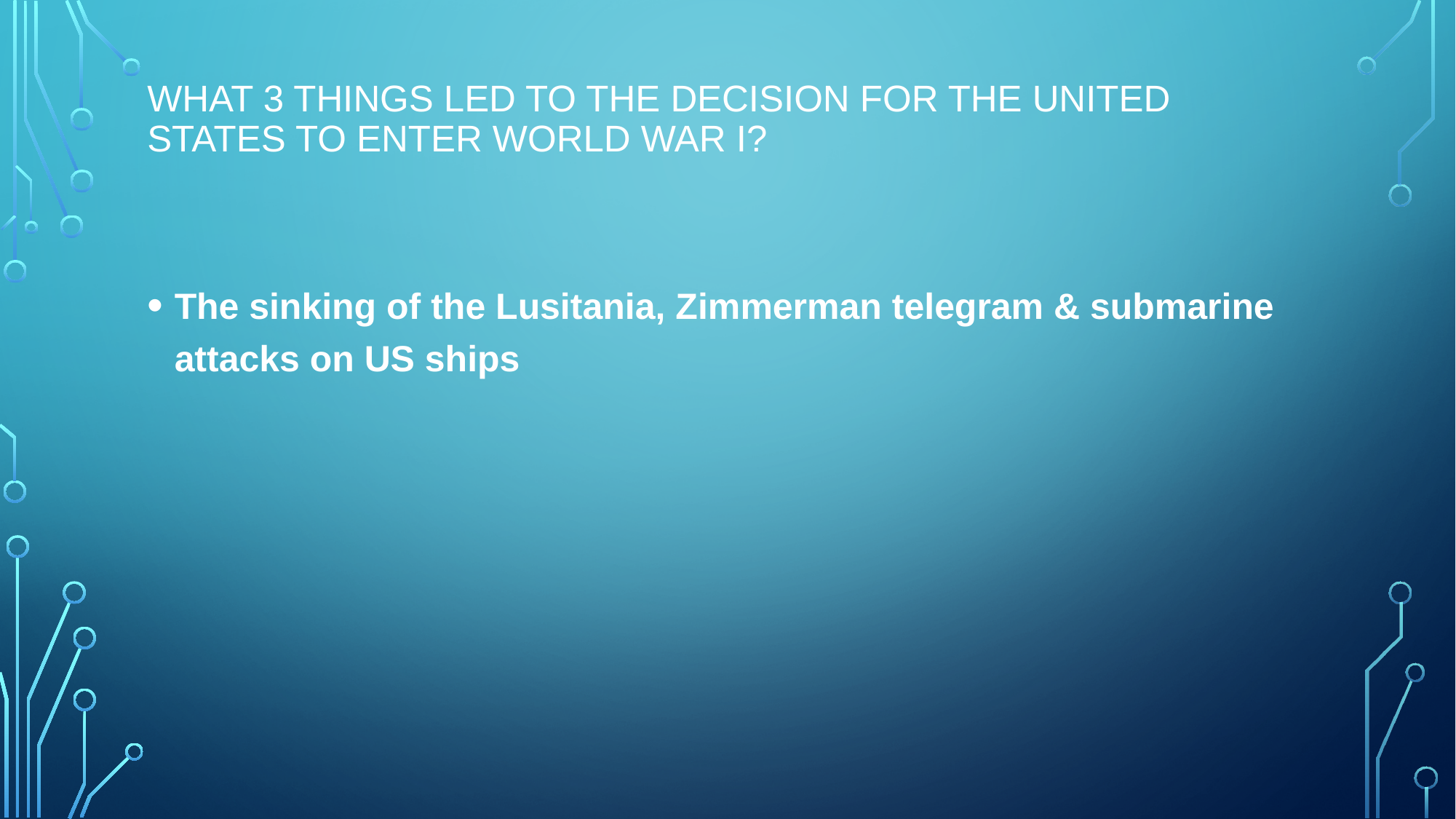

# What 3 things led to the decision for the United States to enter World War I?
The sinking of the Lusitania, Zimmerman telegram & submarine attacks on US ships